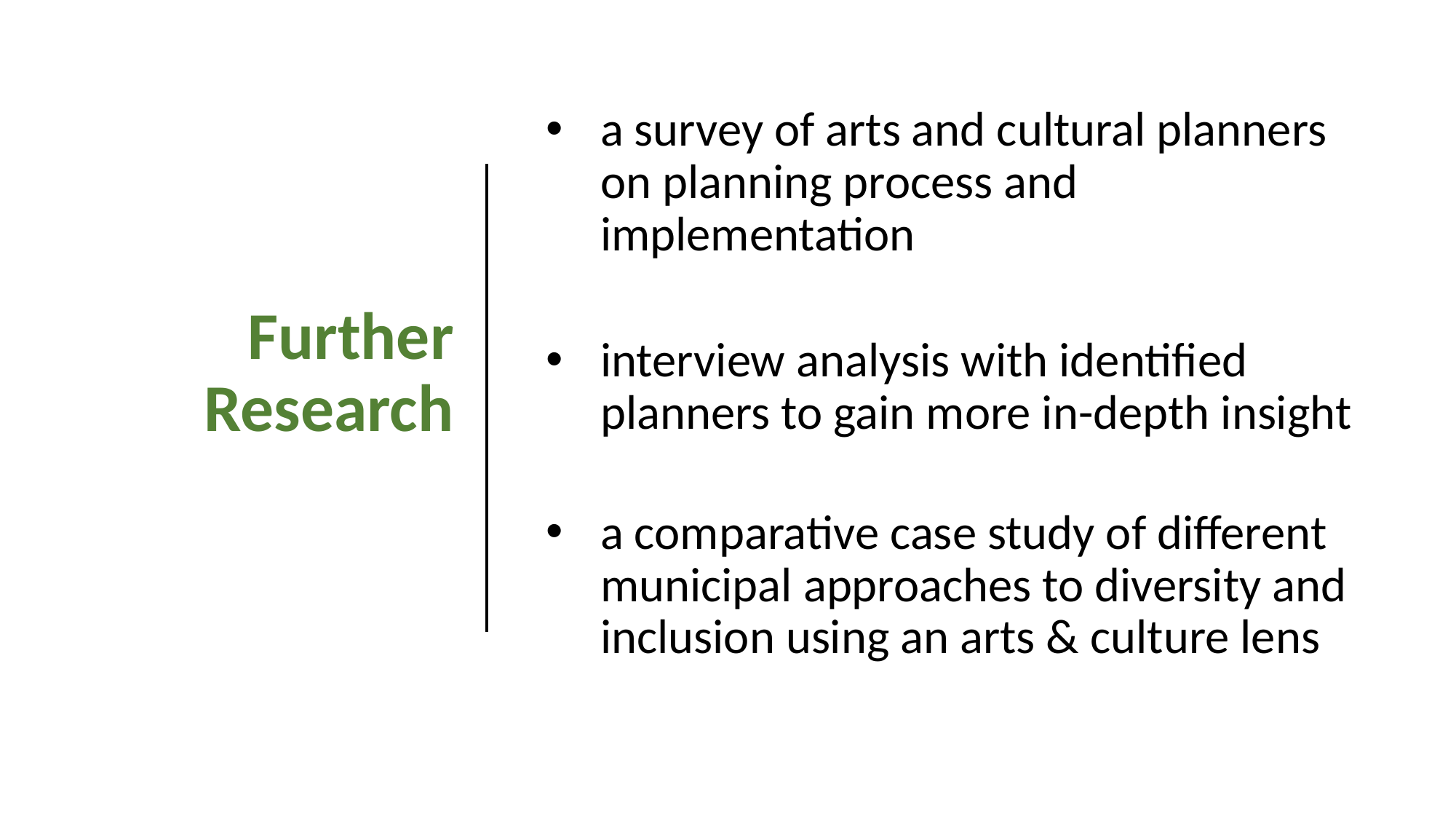

a survey of arts and cultural planners on planning process and implementation
interview analysis with identified planners to gain more in-depth insight
a comparative case study of different municipal approaches to diversity and inclusion using an arts & culture lens
# Further Research